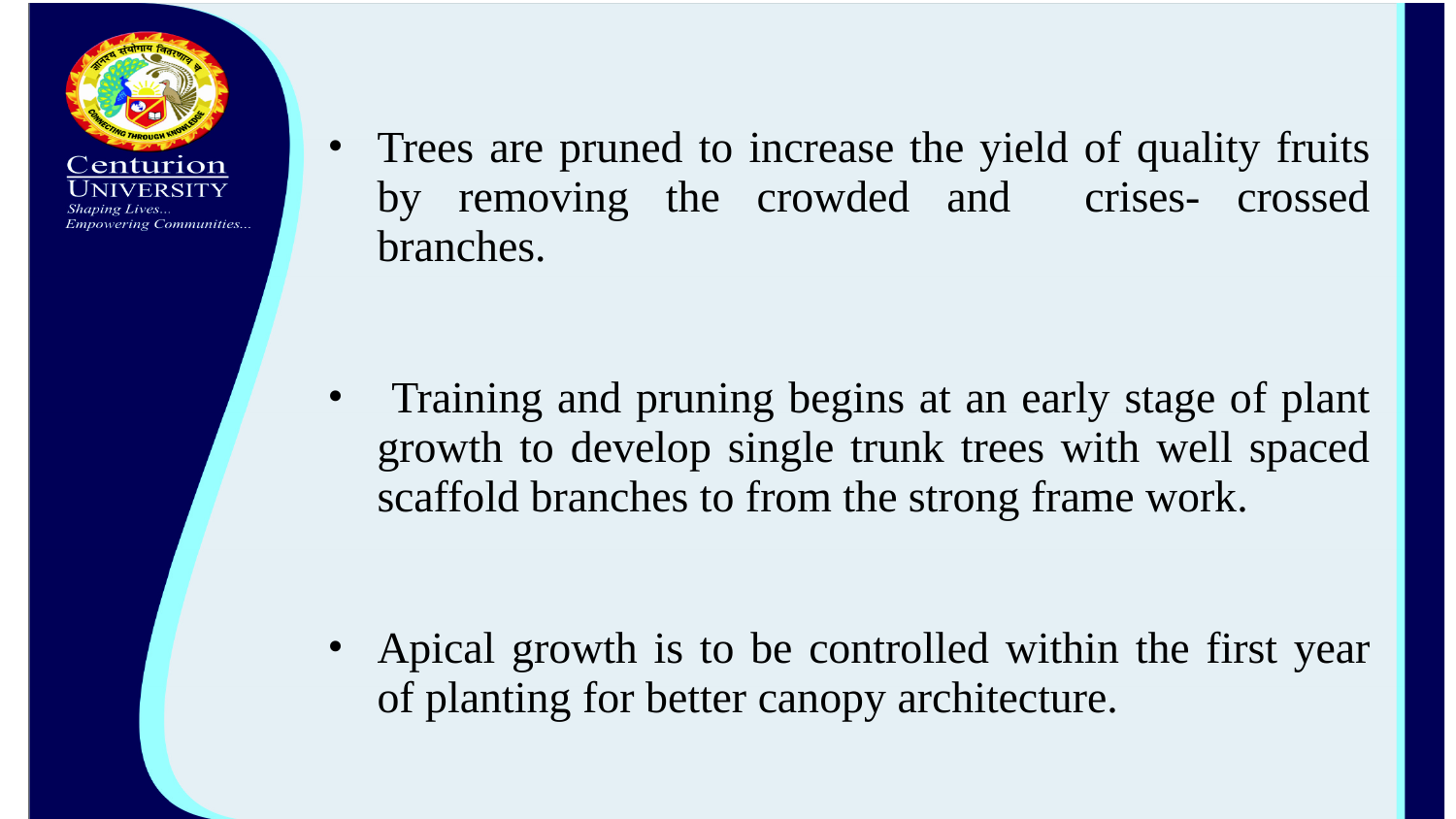

Trees are pruned to increase the yield of quality fruits by removing the crowded and  crises- crossed branches.

 Training and pruning begins at an early stage of plant growth to develop single trunk trees with well spaced scaffold branches to from the strong frame work.

Apical growth is to be controlled within the first year of planting for better canopy architecture.